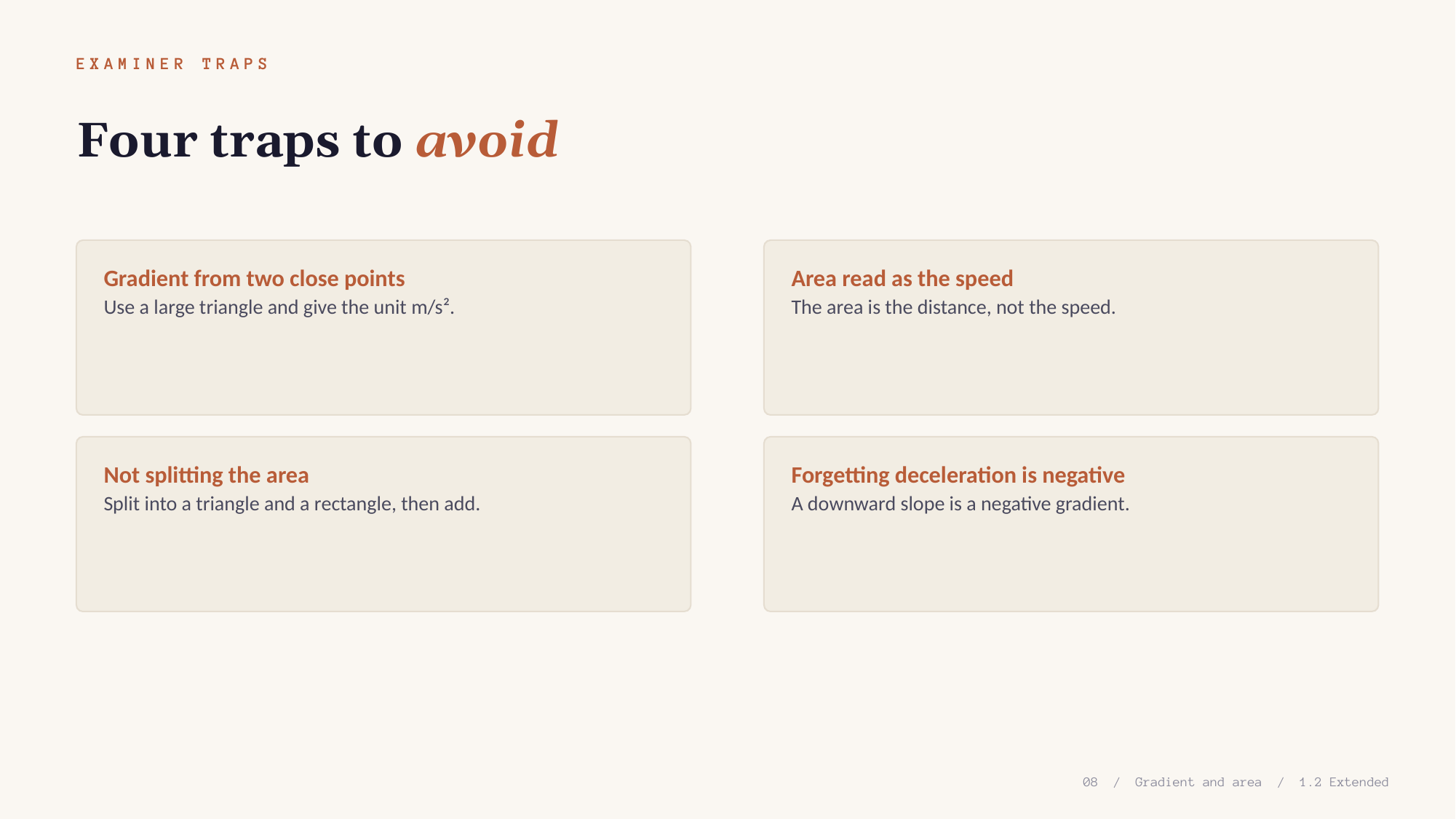

EXAMINER TRAPS
Four traps to avoid

Gradient from two close points
Use a large triangle and give the unit m/s².
Area read as the speed
The area is the distance, not the speed.

Not splitting the area
Split into a triangle and a rectangle, then add.
Forgetting deceleration is negative
A downward slope is a negative gradient.
08  /  Gradient and area  /  1.2 Extended